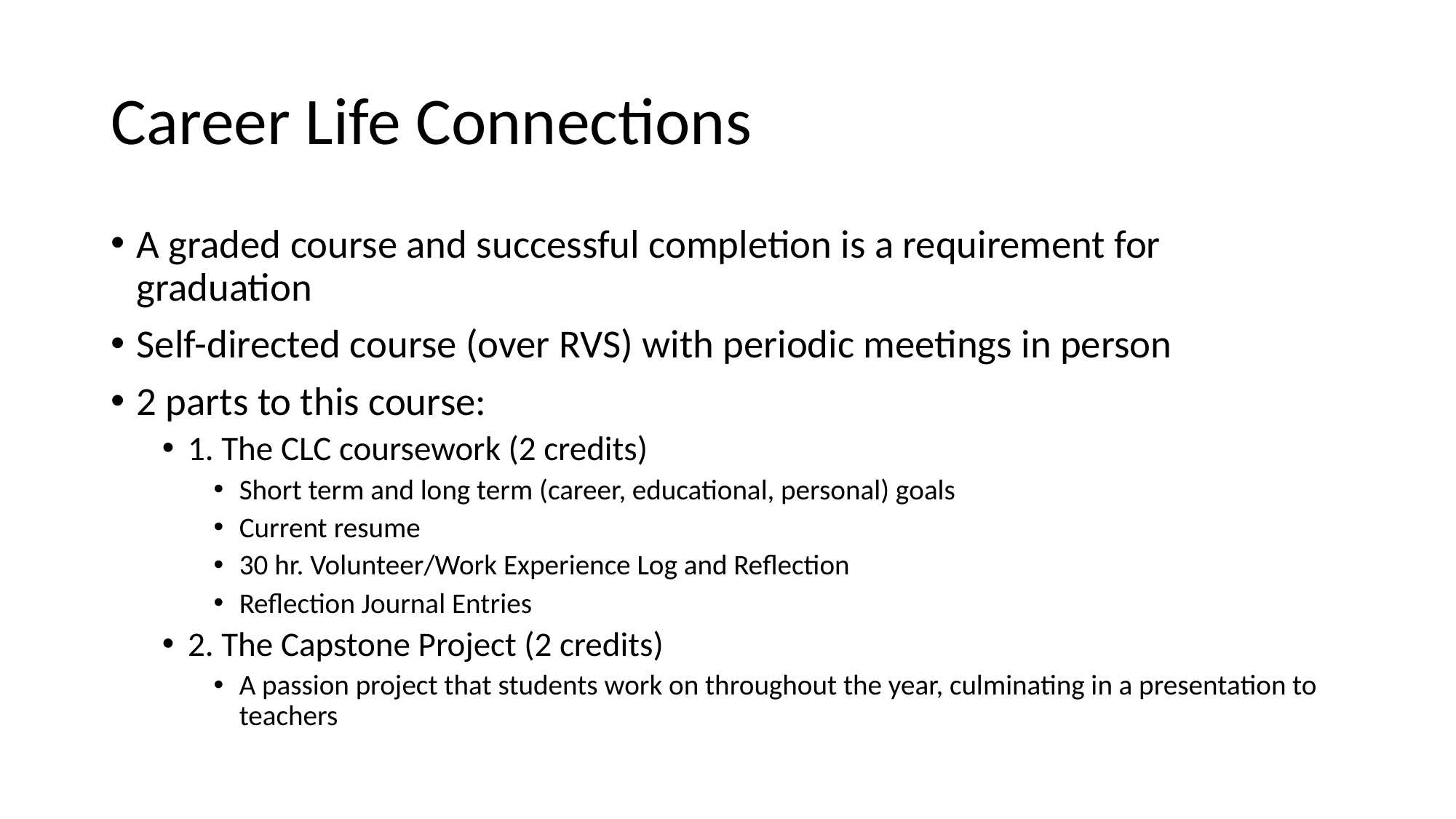

# Career Life Connections
A graded course and successful completion is a requirement for graduation
Self-directed course (over RVS) with periodic meetings in person
2 parts to this course:
1. The CLC coursework (2 credits)
Short term and long term (career, educational, personal) goals
Current resume
30 hr. Volunteer/Work Experience Log and Reflection
Reflection Journal Entries
2. The Capstone Project (2 credits)
A passion project that students work on throughout the year, culminating in a presentation to teachers